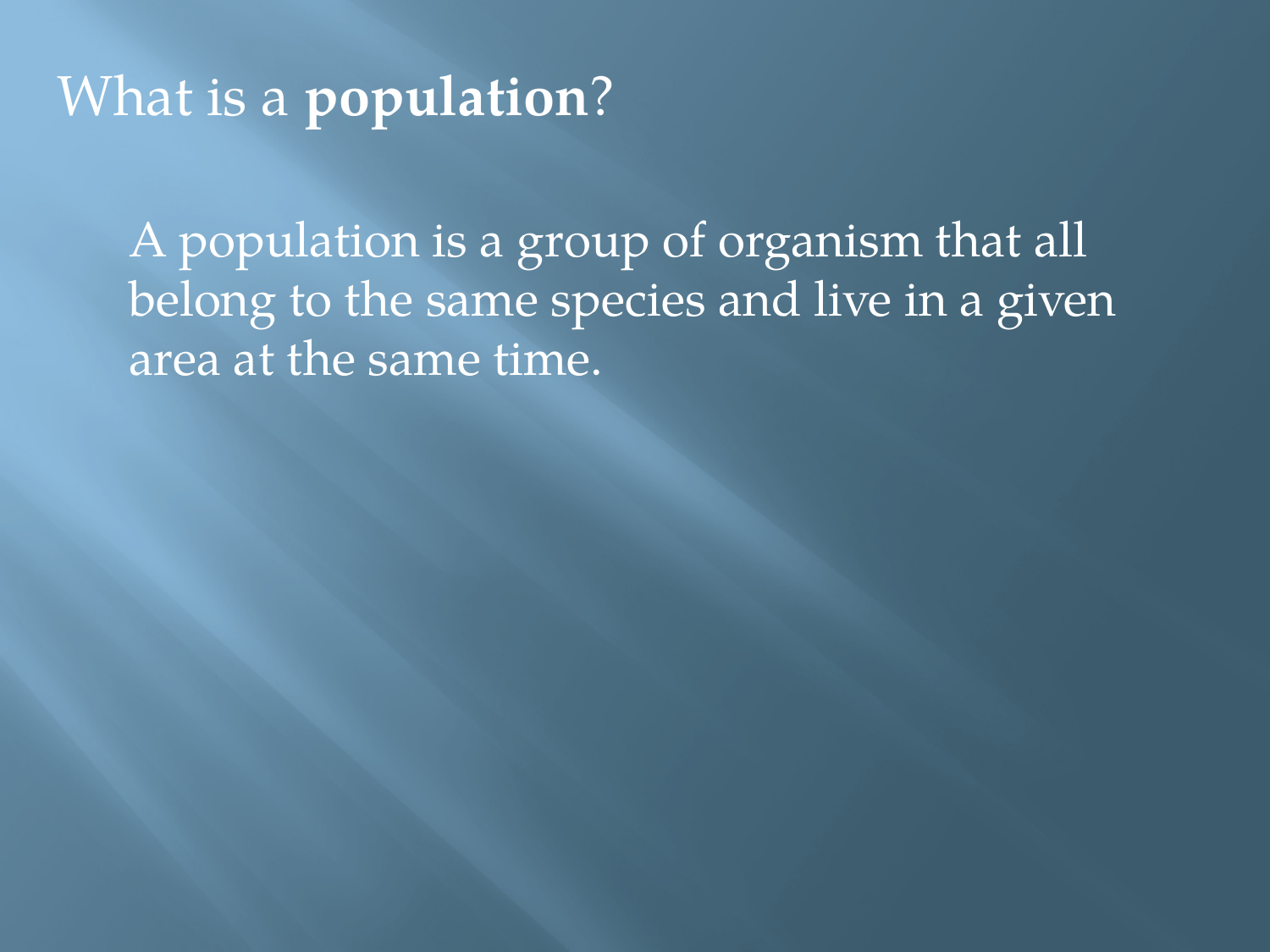

What is a population?
A population is a group of organism that all belong to the same species and live in a given area at the same time.